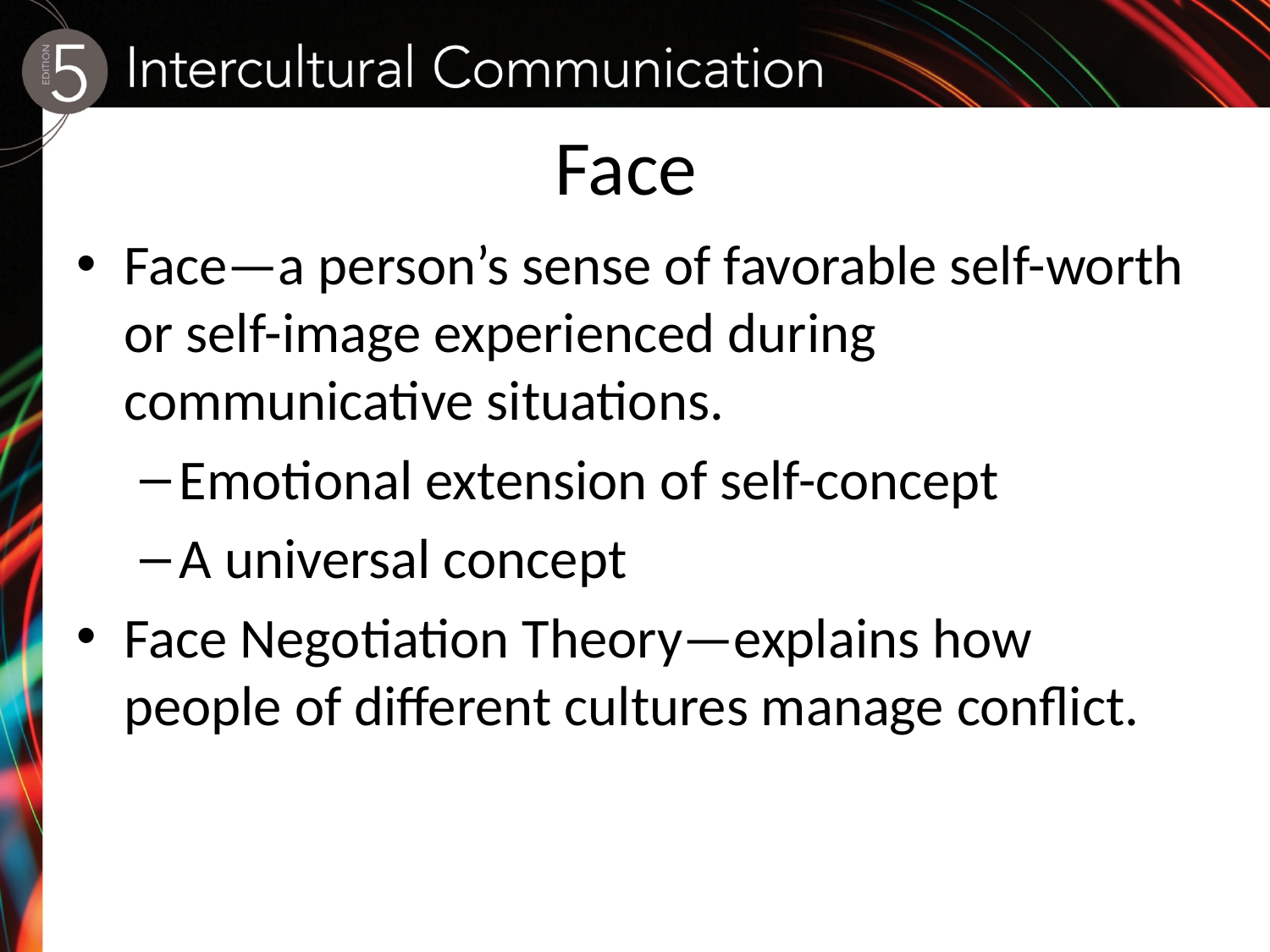

# Face
Face—a person’s sense of favorable self-worth or self-image experienced during communicative situations.
Emotional extension of self-concept
A universal concept
Face Negotiation Theory—explains how people of different cultures manage conflict.